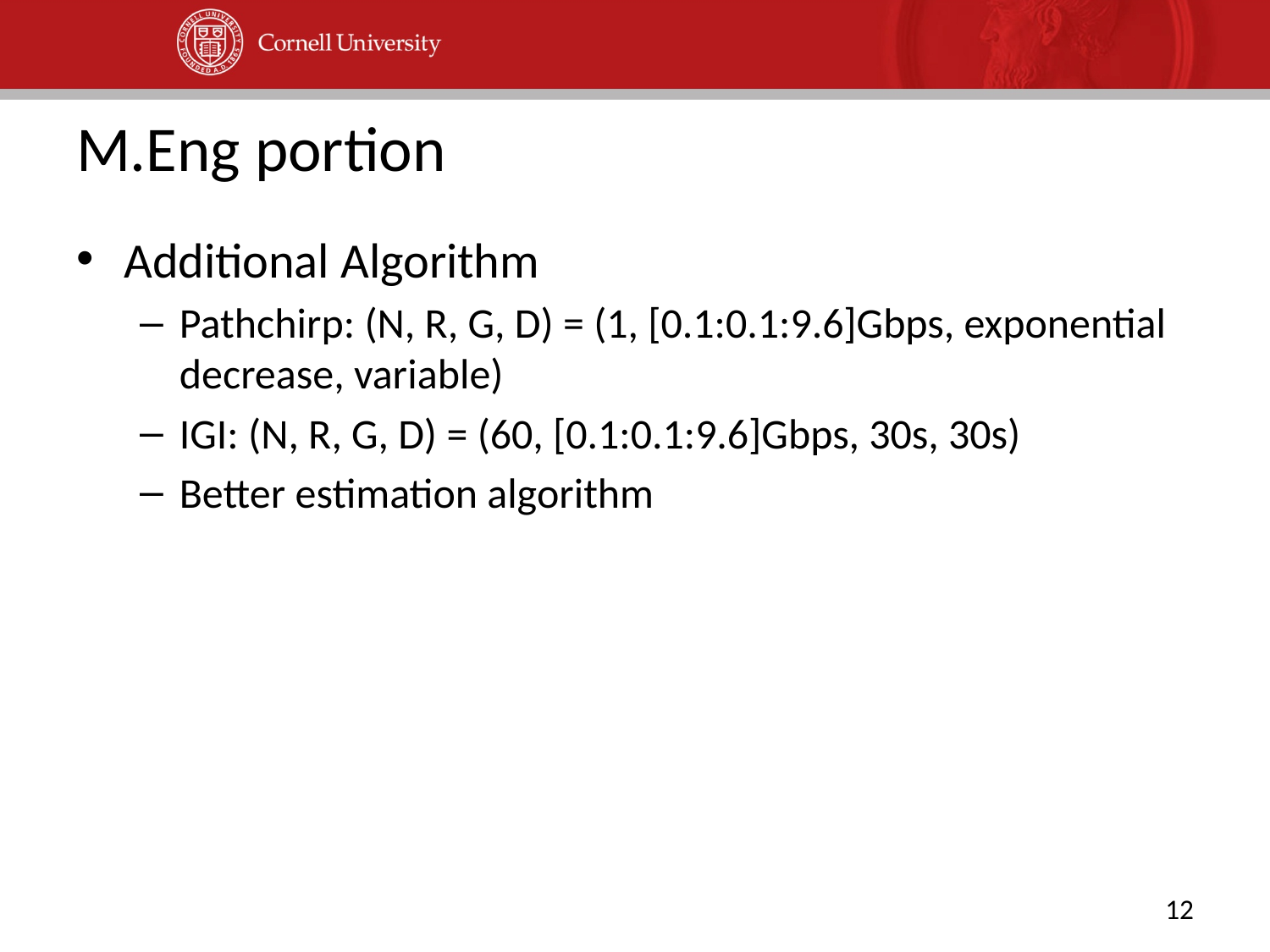

# M.Eng portion
Additional Algorithm
Pathchirp: (N, R, G, D) = (1, [0.1:0.1:9.6]Gbps, exponential decrease, variable)
IGI: (N, R, G, D) = (60, [0.1:0.1:9.6]Gbps, 30s, 30s)
Better estimation algorithm
12